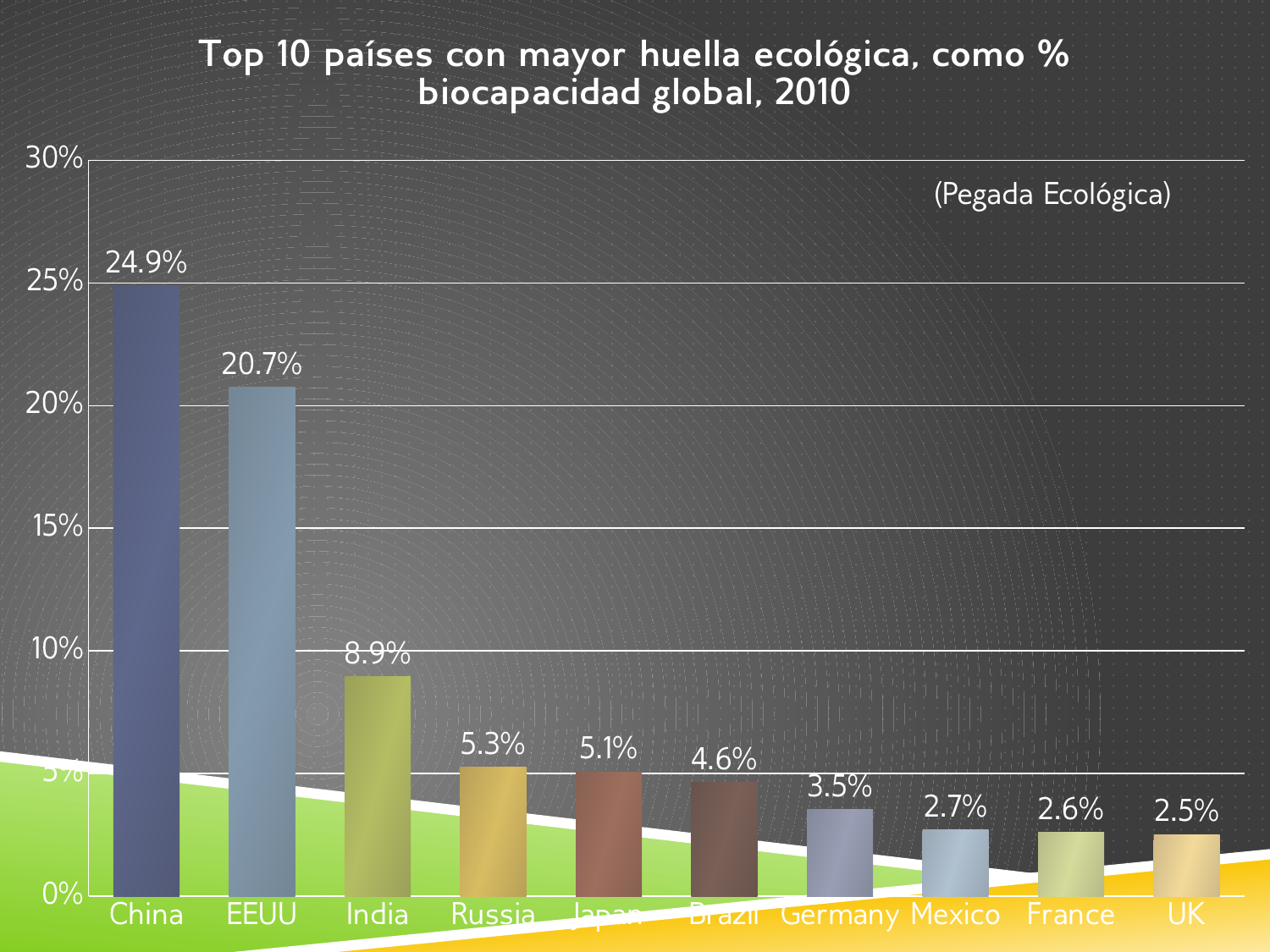

### Chart: Top 10 países con mayor huella ecológica, como % biocapacidad global, 2010

| Category |  |
|---|---|
| China | 0.24876127849081217 |
| EEUU | 0.20747128311028987 |
| India | 0.08938915173936983 |
| Russia | 0.05260227738767174 |
| Japan | 0.0506431161274408 |
| Brazil | 0.046437324810997826 |
| Germany | 0.03517711793442058 |
| Mexico | 0.027074066327730562 |
| France | 0.026010865133864813 |
| UK | 0.02513853943731039 |
(Pegada Ecológica)